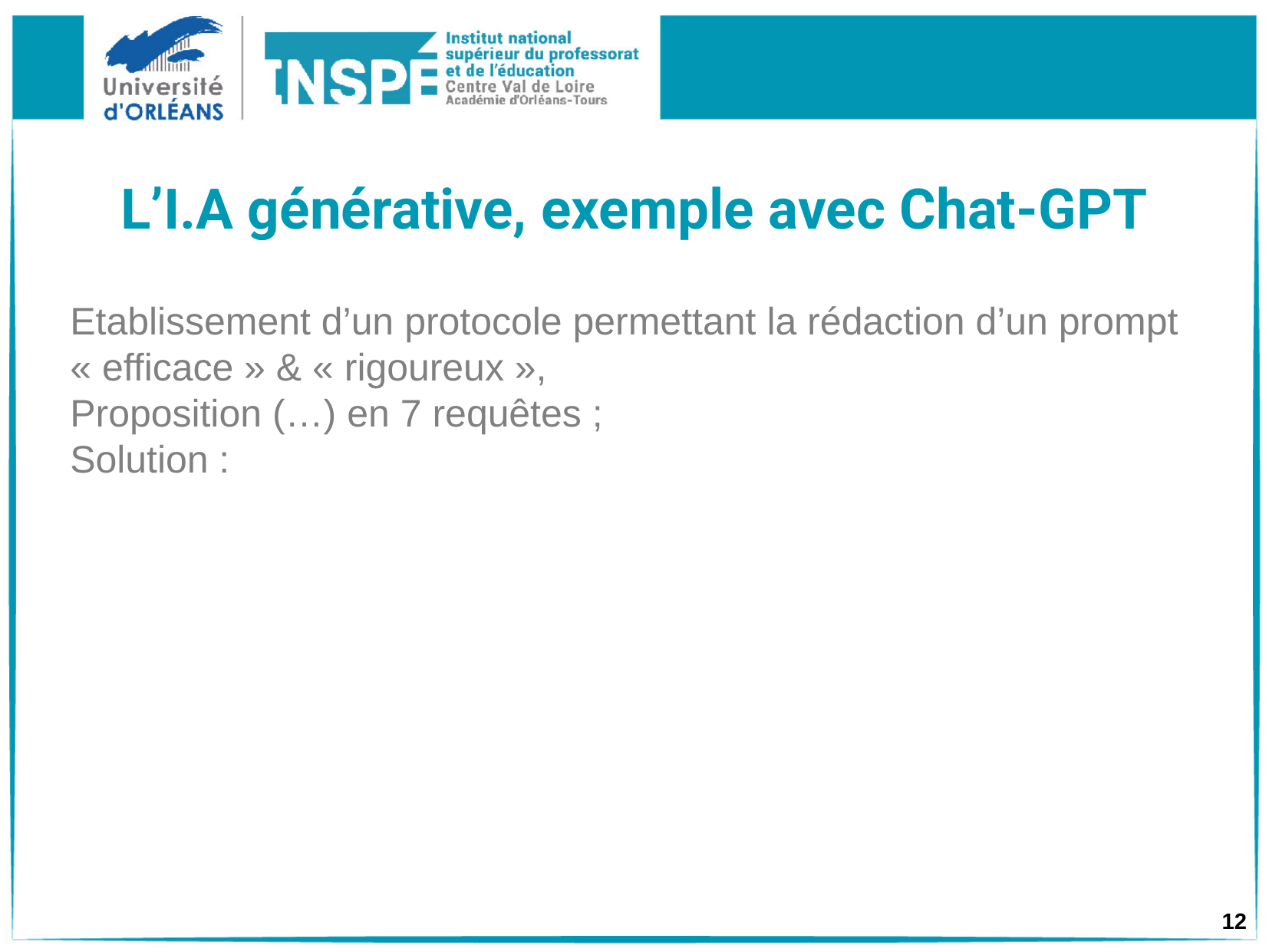

# L’I.A générative, exemple avec Chat-GPT
Etablissement d’un protocole permettant la rédaction d’un prompt « efficace » & « rigoureux »,
Proposition (…) en 7 requêtes ;
Solution :
12